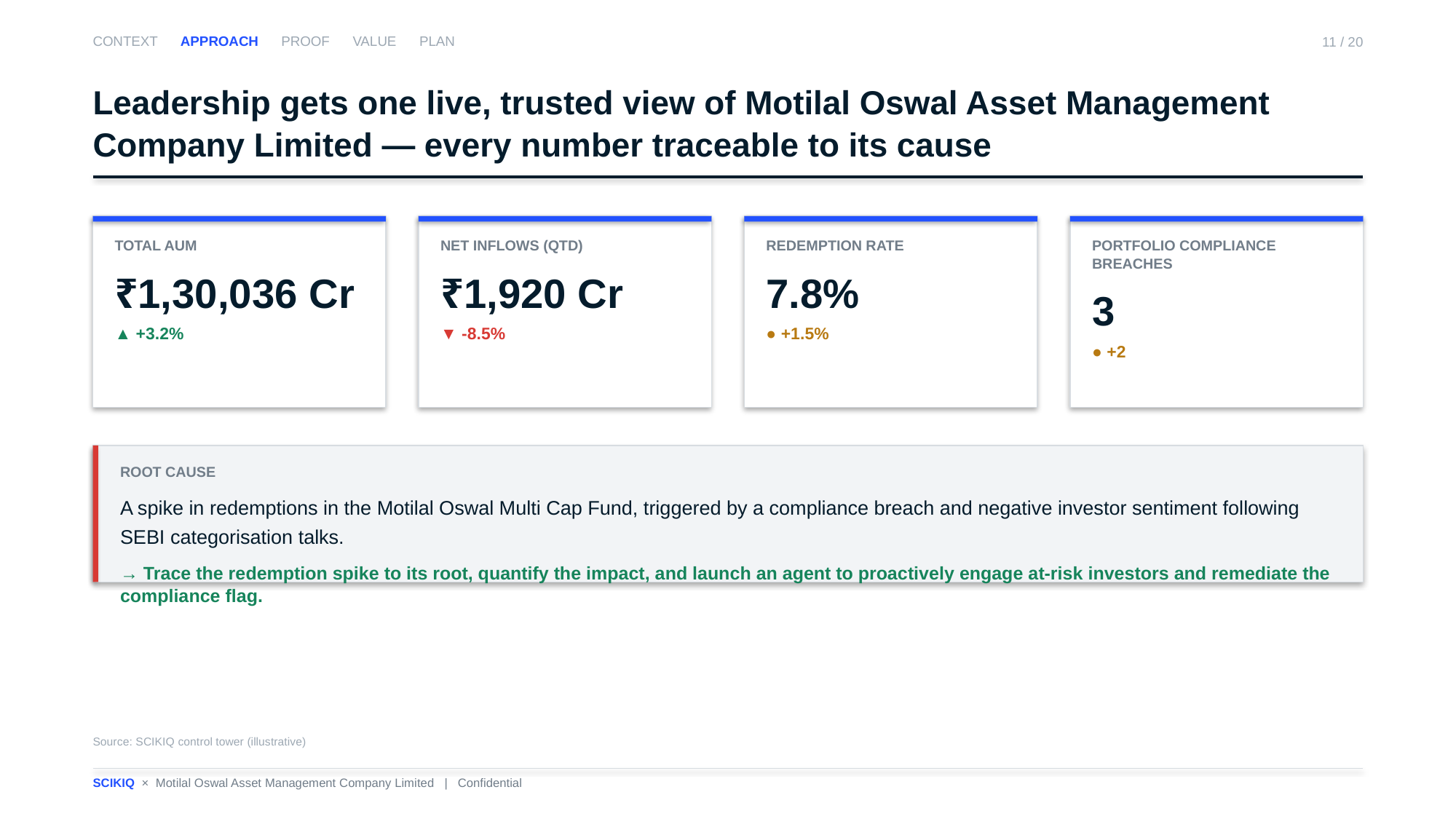

CONTEXT      APPROACH      PROOF      VALUE      PLAN
11 / 20
Leadership gets one live, trusted view of Motilal Oswal Asset Management Company Limited — every number traceable to its cause

TOTAL AUM
₹1,30,036 Cr
▲ +3.2%
NET INFLOWS (QTD)
₹1,920 Cr
▼ -8.5%
REDEMPTION RATE
7.8%
● +1.5%
PORTFOLIO COMPLIANCE BREACHES
3
● +2

ROOT CAUSE
A spike in redemptions in the Motilal Oswal Multi Cap Fund, triggered by a compliance breach and negative investor sentiment following SEBI categorisation talks.
→ Trace the redemption spike to its root, quantify the impact, and launch an agent to proactively engage at-risk investors and remediate the compliance flag.
Source: SCIKIQ control tower (illustrative)
SCIKIQ  ×  Motilal Oswal Asset Management Company Limited   |   Confidential